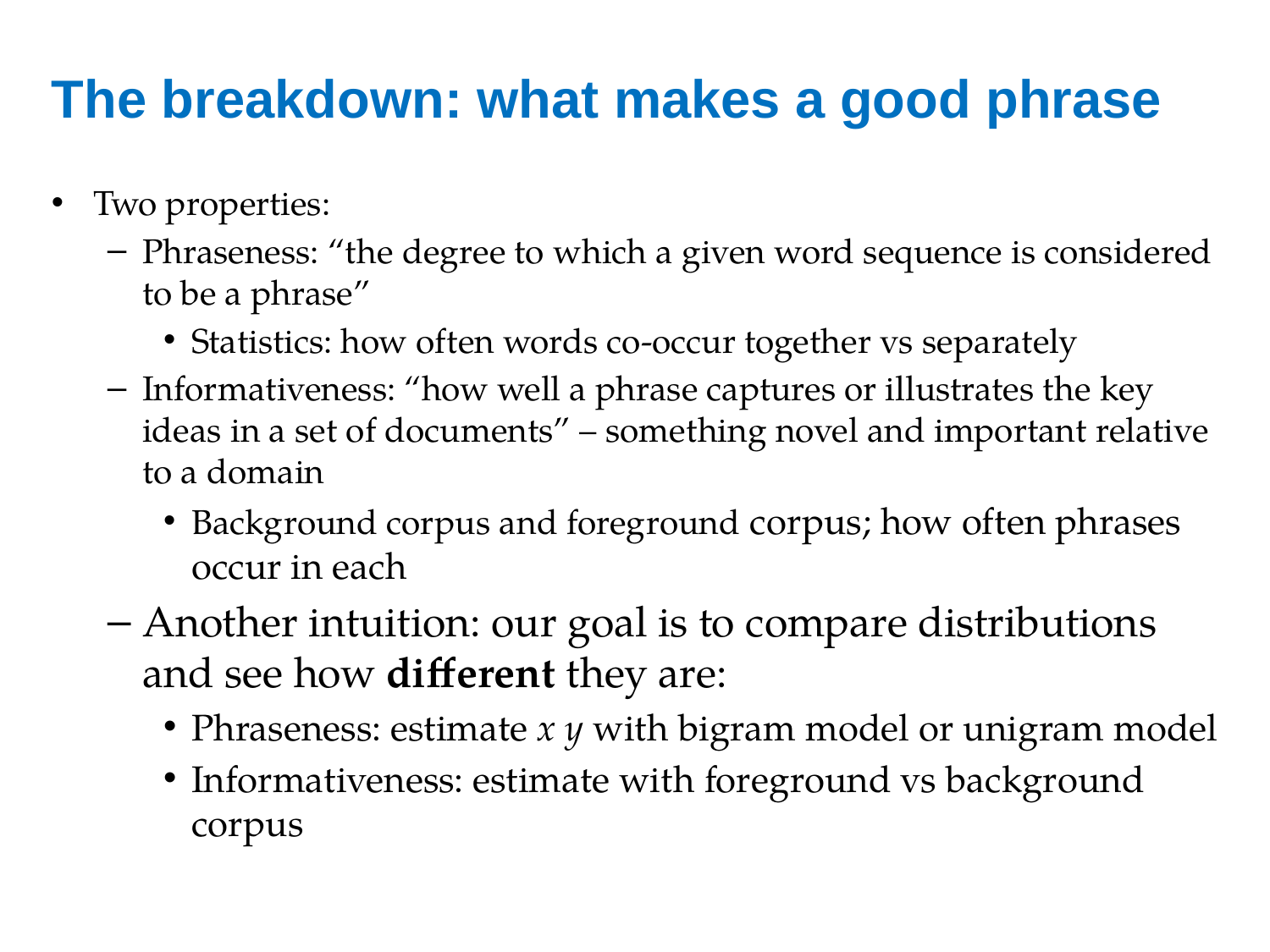

# The breakdown: what makes a good phrase
Two properties:
Phraseness: “the degree to which a given word sequence is considered to be a phrase”
Statistics: how often words co-occur together vs separately
Informativeness: “how well a phrase captures or illustrates the key ideas in a set of documents” – something novel and important relative to a domain
Background corpus and foreground corpus; how often phrases occur in each
Another intuition: our goal is to compare distributions and see how different they are:
Phraseness: estimate x y with bigram model or unigram model
Informativeness: estimate with foreground vs background corpus